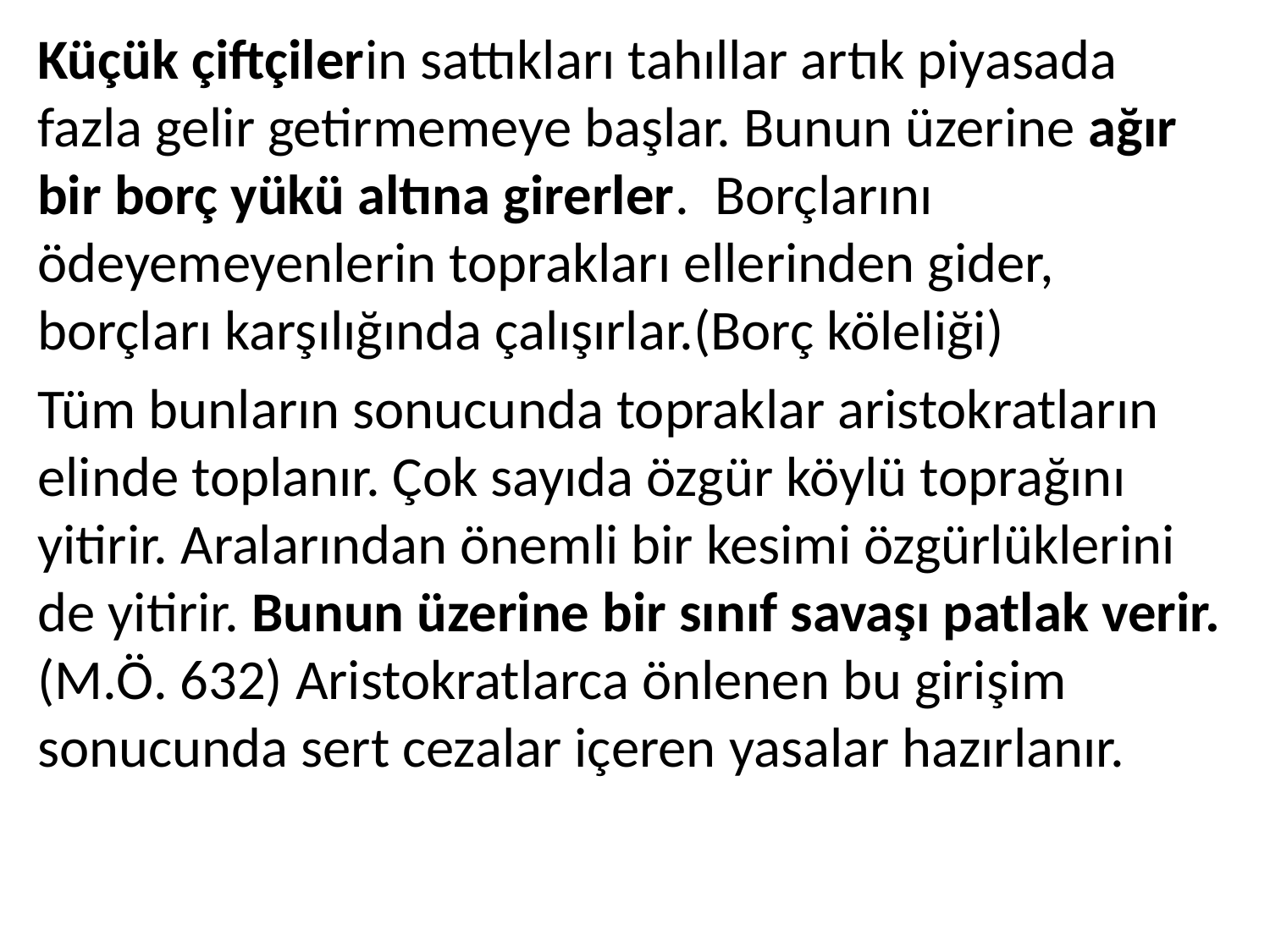

Küçük çiftçilerin sattıkları tahıllar artık piyasada fazla gelir getirmemeye başlar. Bunun üzerine ağır bir borç yükü altına girerler.  Borçlarını ödeyemeyenlerin toprakları ellerinden gider, borçları karşılığında çalışırlar.(Borç köleliği)
Tüm bunların sonucunda topraklar aristokratların elinde toplanır. Çok sayıda özgür köylü toprağını yitirir. Aralarından önemli bir kesimi özgürlüklerini de yitirir. Bunun üzerine bir sınıf savaşı patlak verir. (M.Ö. 632) Aristokratlarca önlenen bu girişim sonucunda sert cezalar içeren yasalar hazırlanır.